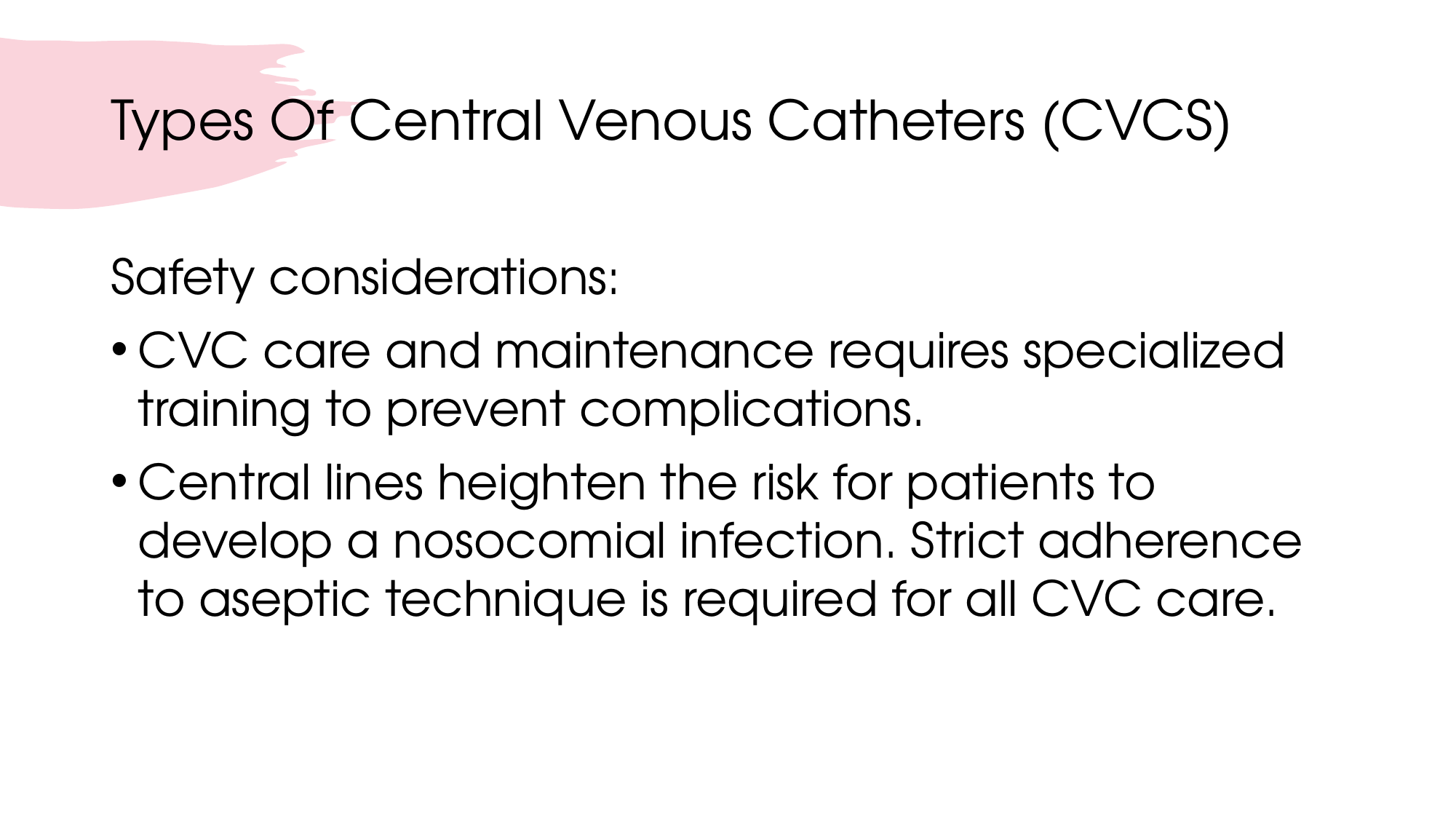

# Types Of Central Venous Catheters (CVCS)
Safety considerations:
CVC care and maintenance requires specialized training to prevent complications.
Central lines heighten the risk for patients to develop a nosocomial infection. Strict adherence to aseptic technique is required for all CVC care.